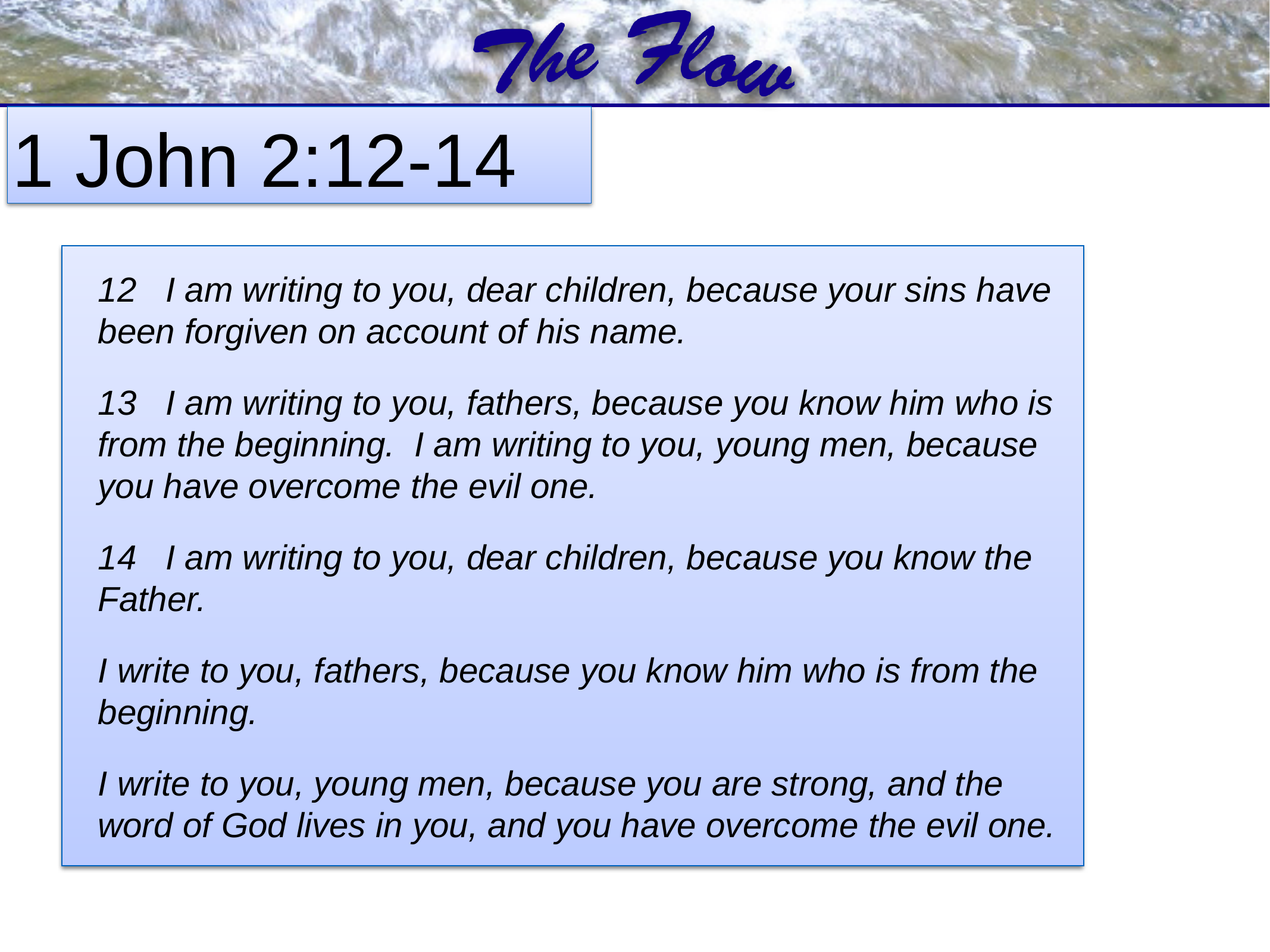

# 1 John 2:12-14
12   I am writing to you, dear children, because your sins have been forgiven on account of his name.
13   I am writing to you, fathers, because you know him who is from the beginning.  I am writing to you, young men, because you have overcome the evil one.
14   I am writing to you, dear children, because you know the Father.
I write to you, fathers, because you know him who is from the beginning.
I write to you, young men, because you are strong, and the word of God lives in you, and you have overcome the evil one.